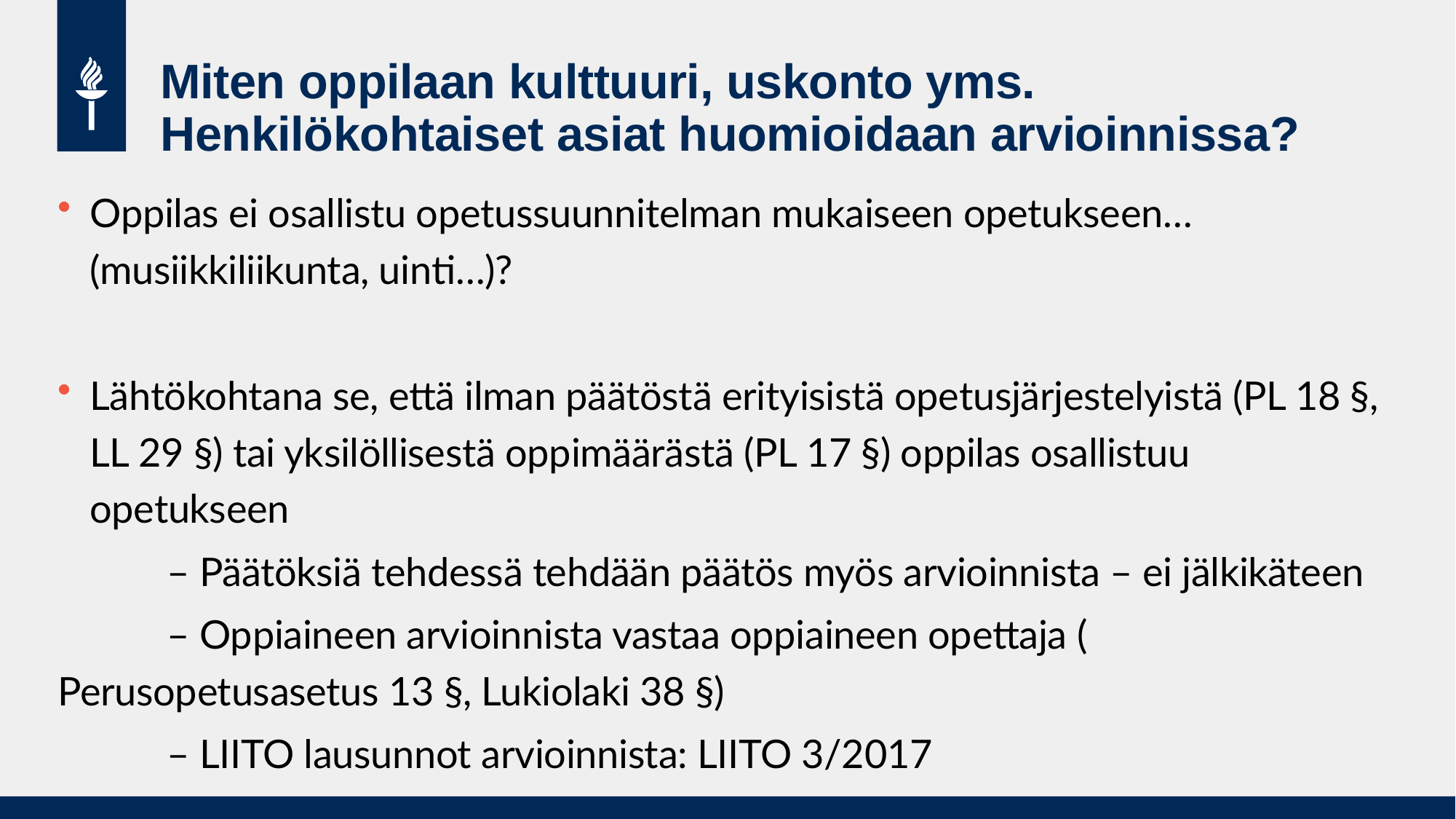

# Miten oppilaan kulttuuri, uskonto yms. Henkilökohtaiset asiat huomioidaan arvioinnissa?
Oppilas ei osallistu opetussuunnitelman mukaiseen opetukseen… (musiikkiliikunta, uinti…)?

Lähtökohtana se, että ilman päätöstä erityisistä opetusjärjestelyistä (PL 18 §, LL 29 §) tai yksilöllisestä oppimäärästä (PL 17 §) oppilas osallistuu opetukseen
	– Päätöksiä tehdessä tehdään päätös myös arvioinnista – ei jälkikäteen
	– Oppiaineen arvioinnista vastaa oppiaineen opettaja (	Perusopetusasetus 13 §, Lukiolaki 38 §)
	– LIITO lausunnot arvioinnista: LIITO 3/2017